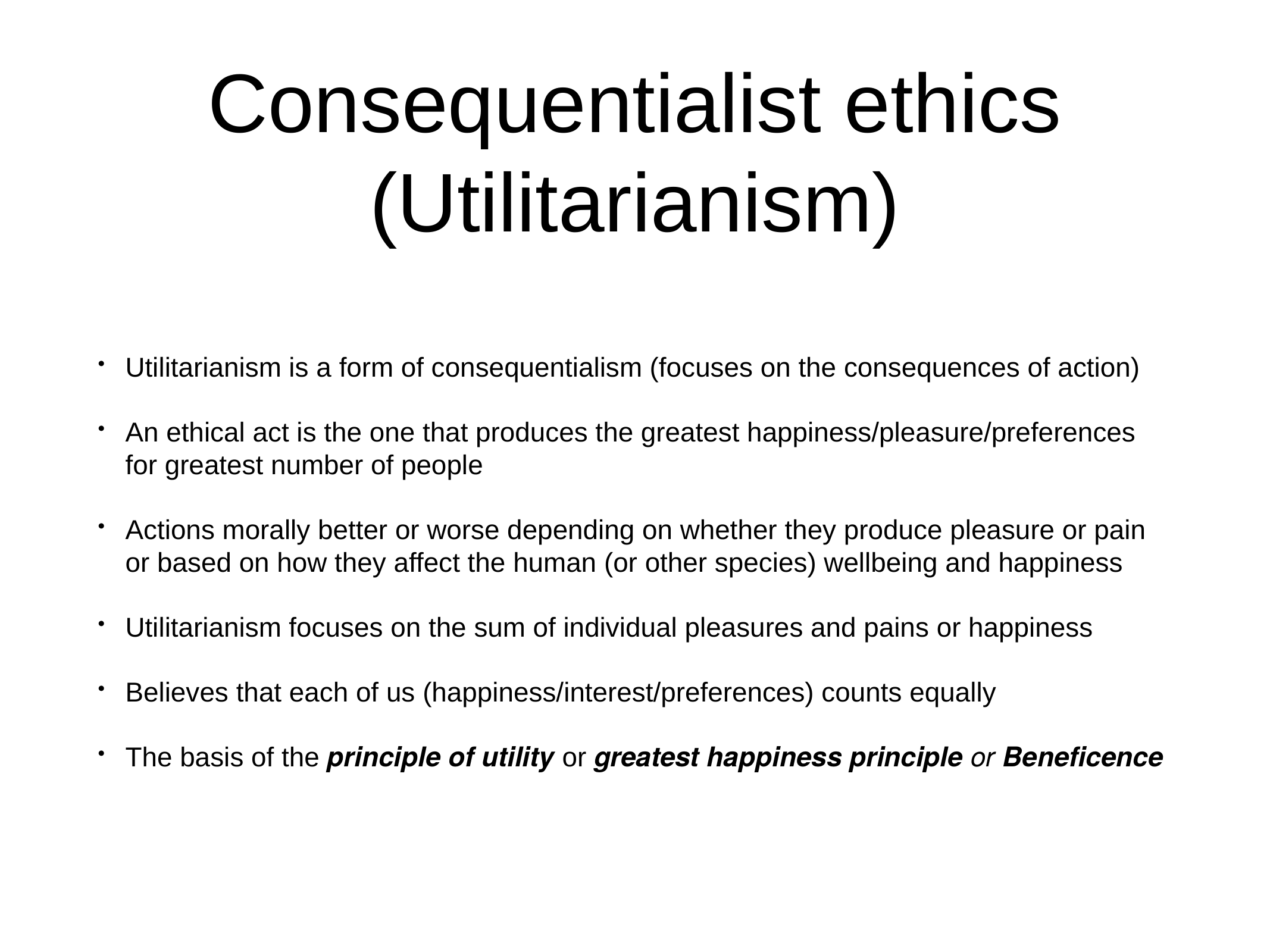

# Consequentialist ethics (Utilitarianism)
Utilitarianism is a form of consequentialism (focuses on the consequences of action)
An ethical act is the one that produces the greatest happiness/pleasure/preferences for greatest number of people
Actions morally better or worse depending on whether they produce pleasure or pain or based on how they affect the human (or other species) wellbeing and happiness
Utilitarianism focuses on the sum of individual pleasures and pains or happiness
Believes that each of us (happiness/interest/preferences) counts equally
The basis of the principle of utility or greatest happiness principle or Beneficence